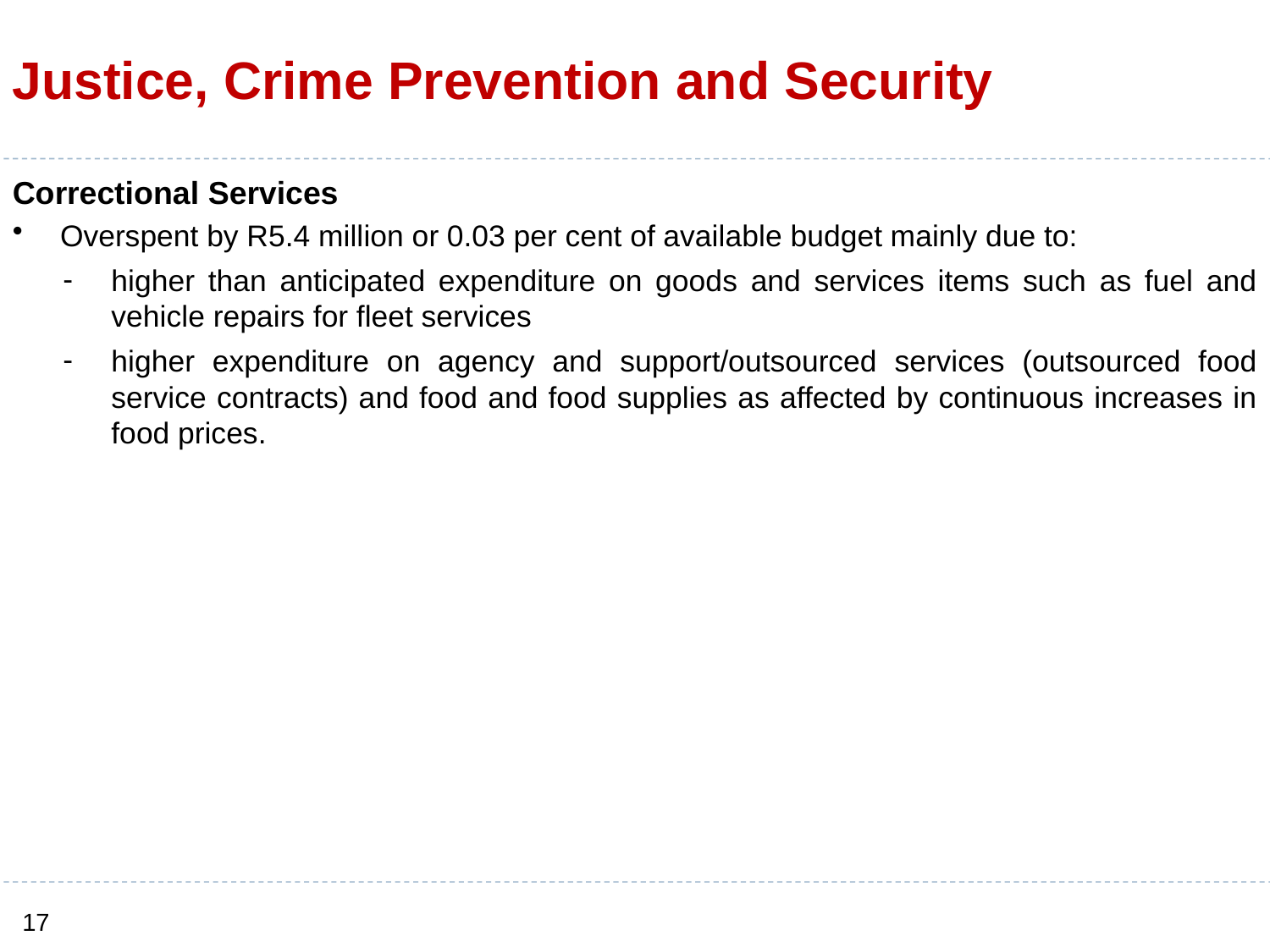

# Justice, Crime Prevention and Security
Correctional Services
Overspent by R5.4 million or 0.03 per cent of available budget mainly due to:
higher than anticipated expenditure on goods and services items such as fuel and vehicle repairs for fleet services
higher expenditure on agency and support/outsourced services (outsourced food service contracts) and food and food supplies as affected by continuous increases in food prices.

17